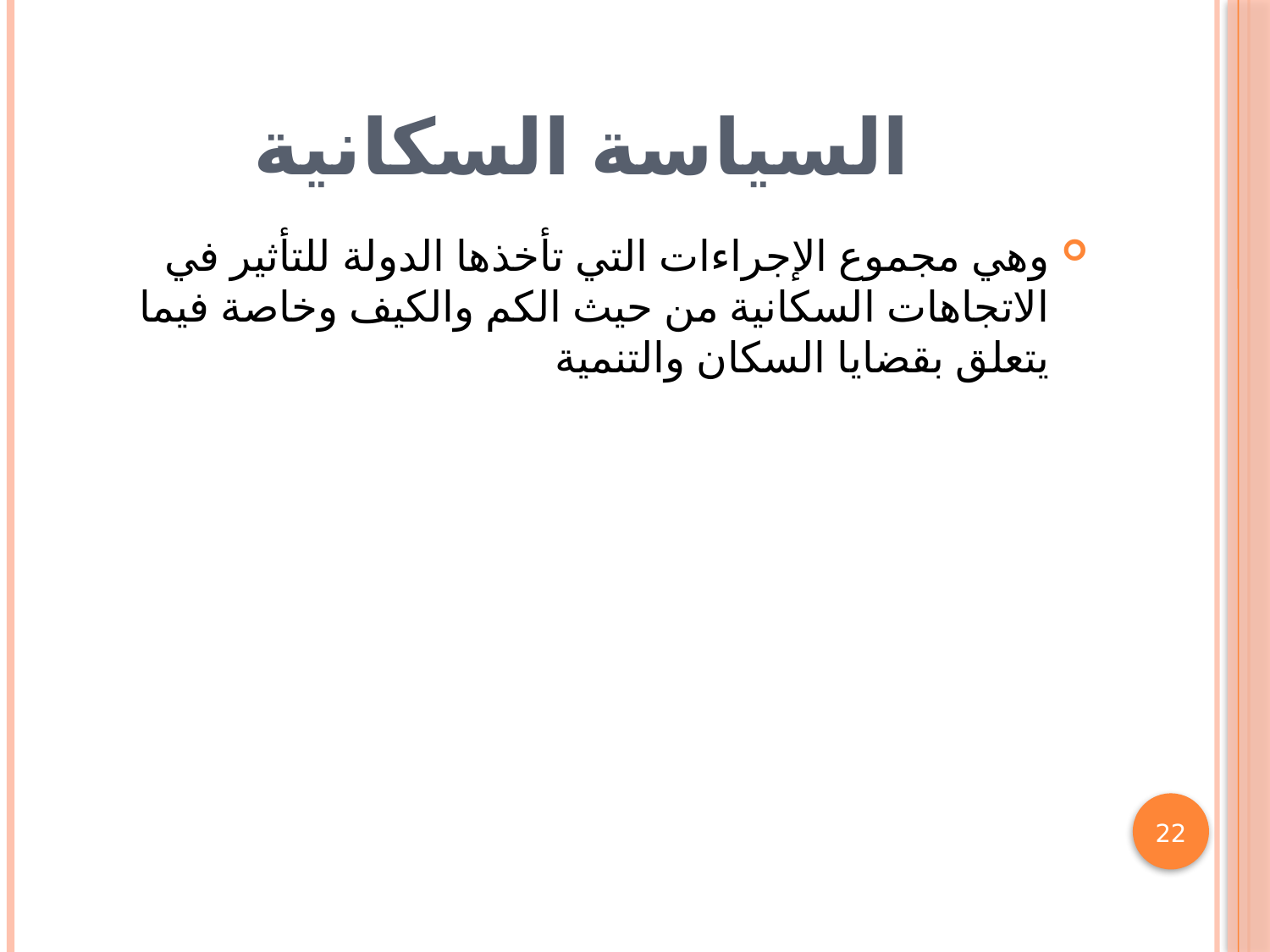

# السياسة السكانية
وهي مجموع الإجراءات التي تأخذها الدولة للتأثير في الاتجاهات السكانية من حيث الكم والكيف وخاصة فيما يتعلق بقضايا السكان والتنمية
22